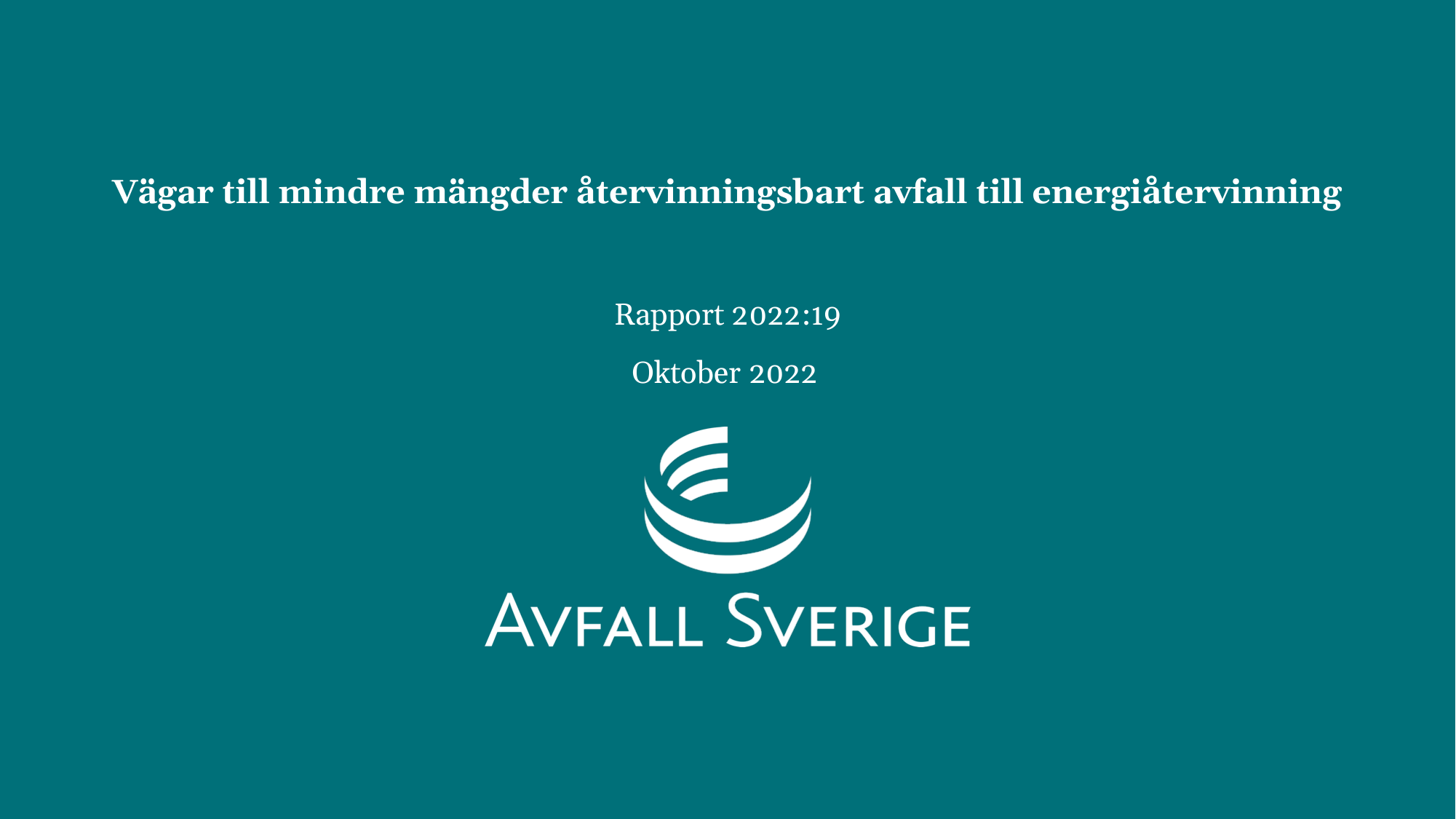

# Vägar till mindre mängder återvinningsbart avfall till energiåtervinning
Rapport 2022:19
Oktober 2022